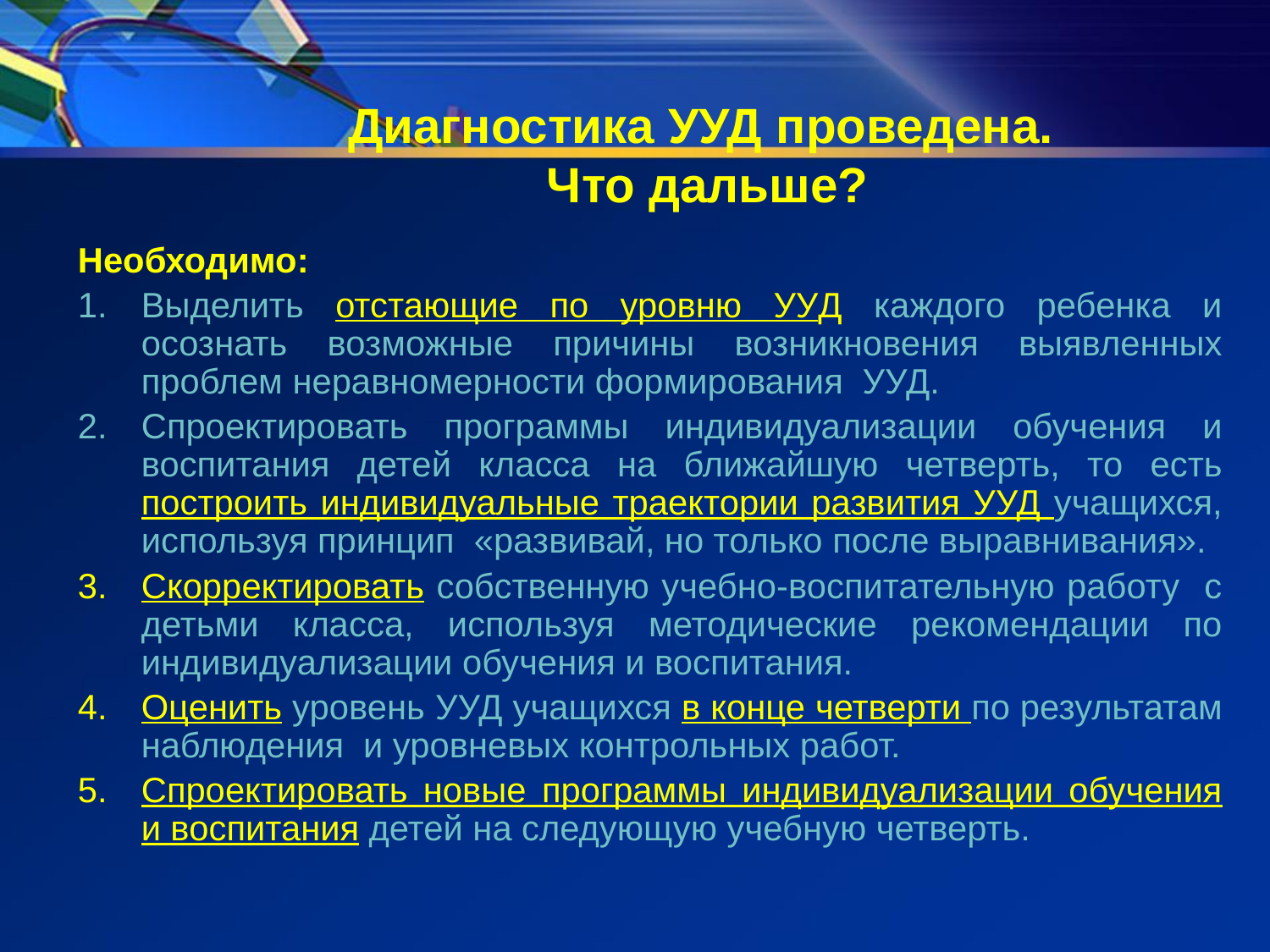

# Диагностика УУД проведена. Что дальше?
Необходимо:
Выделить отстающие по уровню УУД каждого ребенка и осознать возможные причины возникновения выявленных проблем неравномерности формирования  УУД.
Спроектировать программы индивидуализации обучения и воспитания детей класса на ближайшую четверть, то есть построить индивидуальные траектории развития УУД учащихся, используя принцип  «развивай, но только после выравнивания».
Скорректировать собственную учебно-воспитательную работу  с детьми класса, используя методические рекомендации по индивидуализации обучения и воспитания.
Оценить уровень УУД учащихся в конце четверти по результатам наблюдения  и уровневых контрольных работ.
Спроектировать новые программы индивидуализации обучения и воспитания детей на следующую учебную четверть.